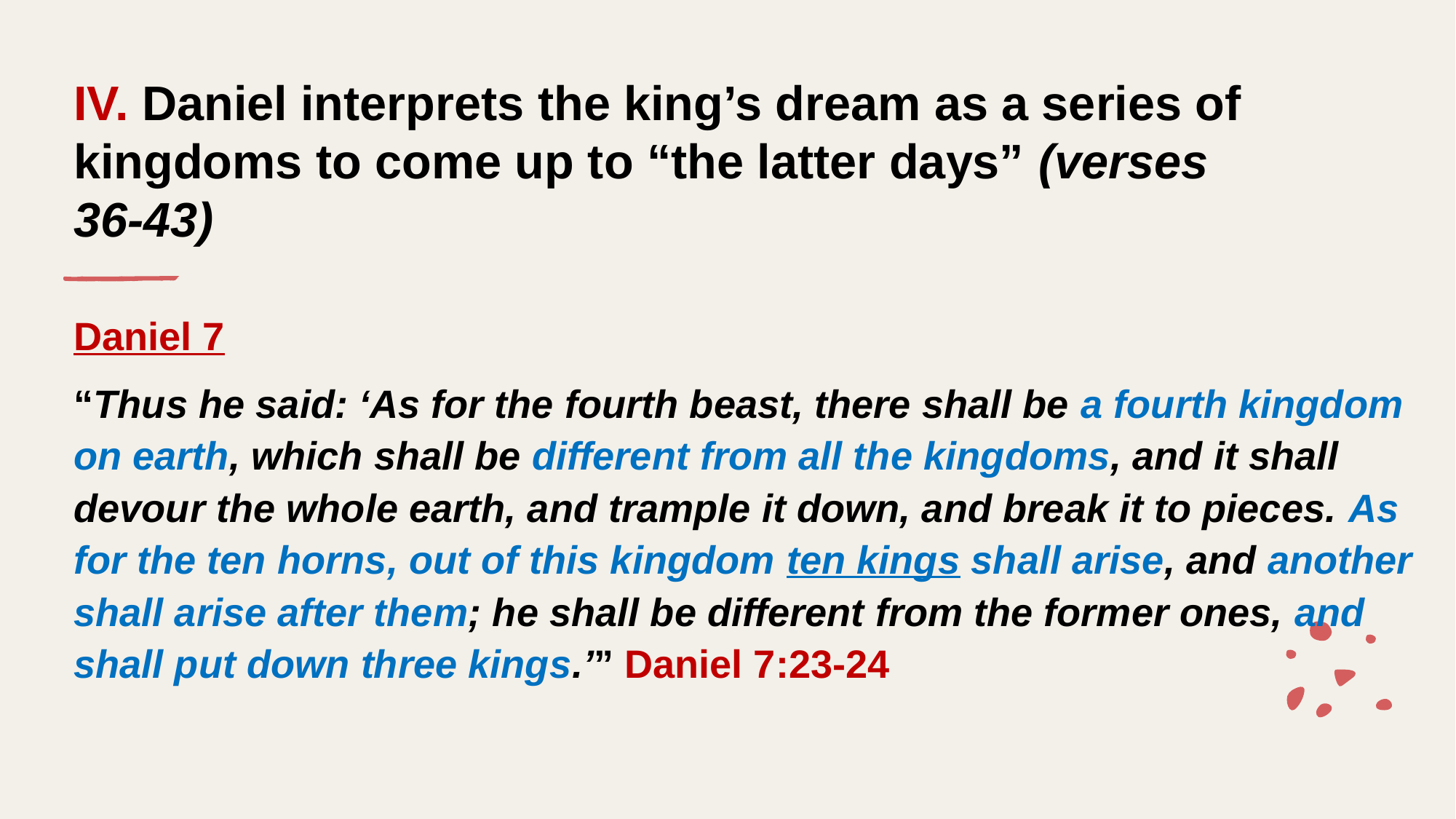

# IV. Daniel interprets the king’s dream as a series of kingdoms to come up to “the latter days” (verses 36-43)
Daniel 7
“Thus he said: ‘As for the fourth beast, there shall be a fourth kingdom on earth, which shall be different from all the kingdoms, and it shall devour the whole earth, and trample it down, and break it to pieces. As for the ten horns, out of this kingdom ten kings shall arise, and another shall arise after them; he shall be different from the former ones, and shall put down three kings.’” Daniel 7:23-24